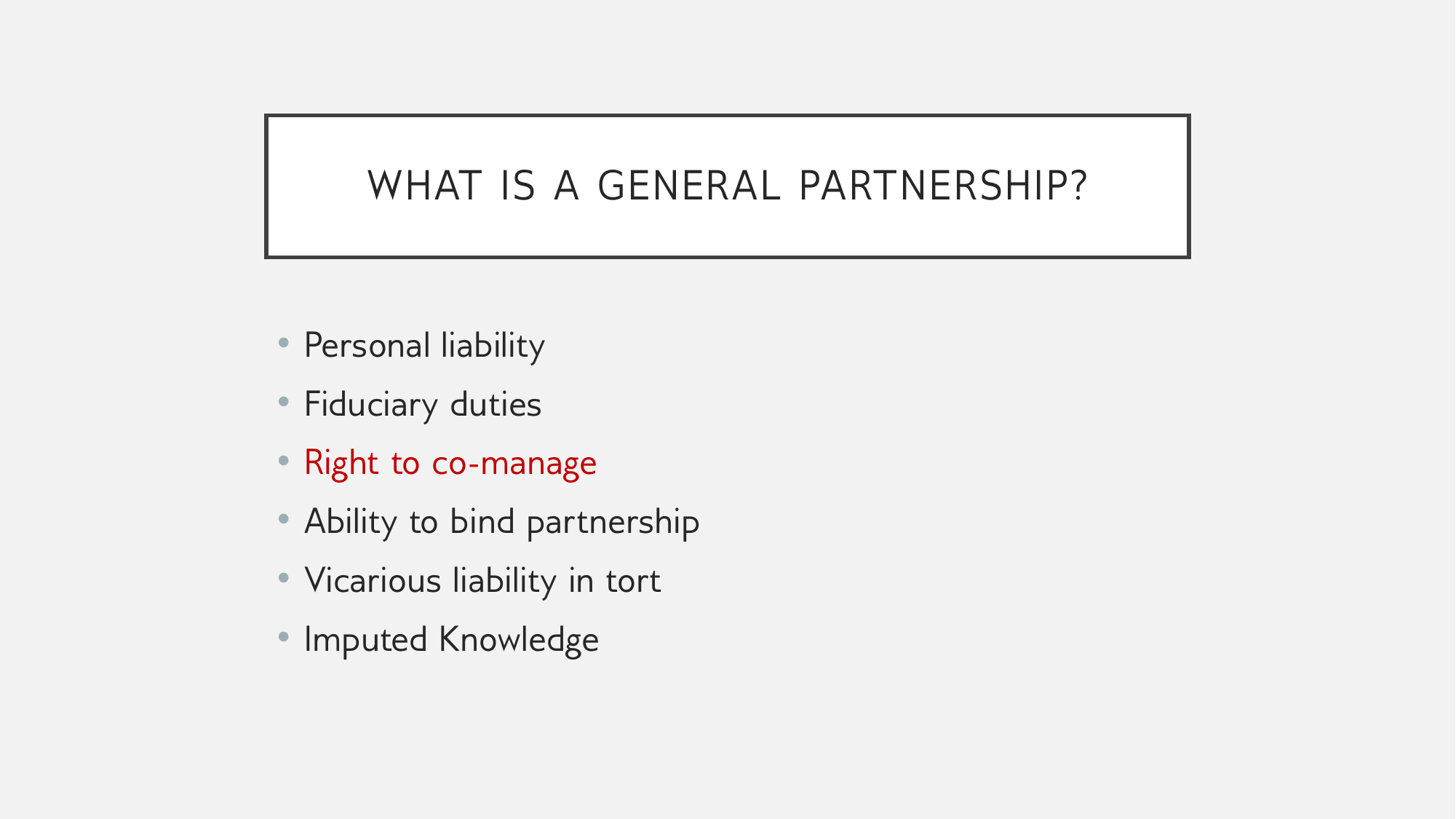

# What is a general partnership?
Personal liability
Fiduciary duties
Right to co-manage
Ability to bind partnership
Vicarious liability in tort
Imputed Knowledge